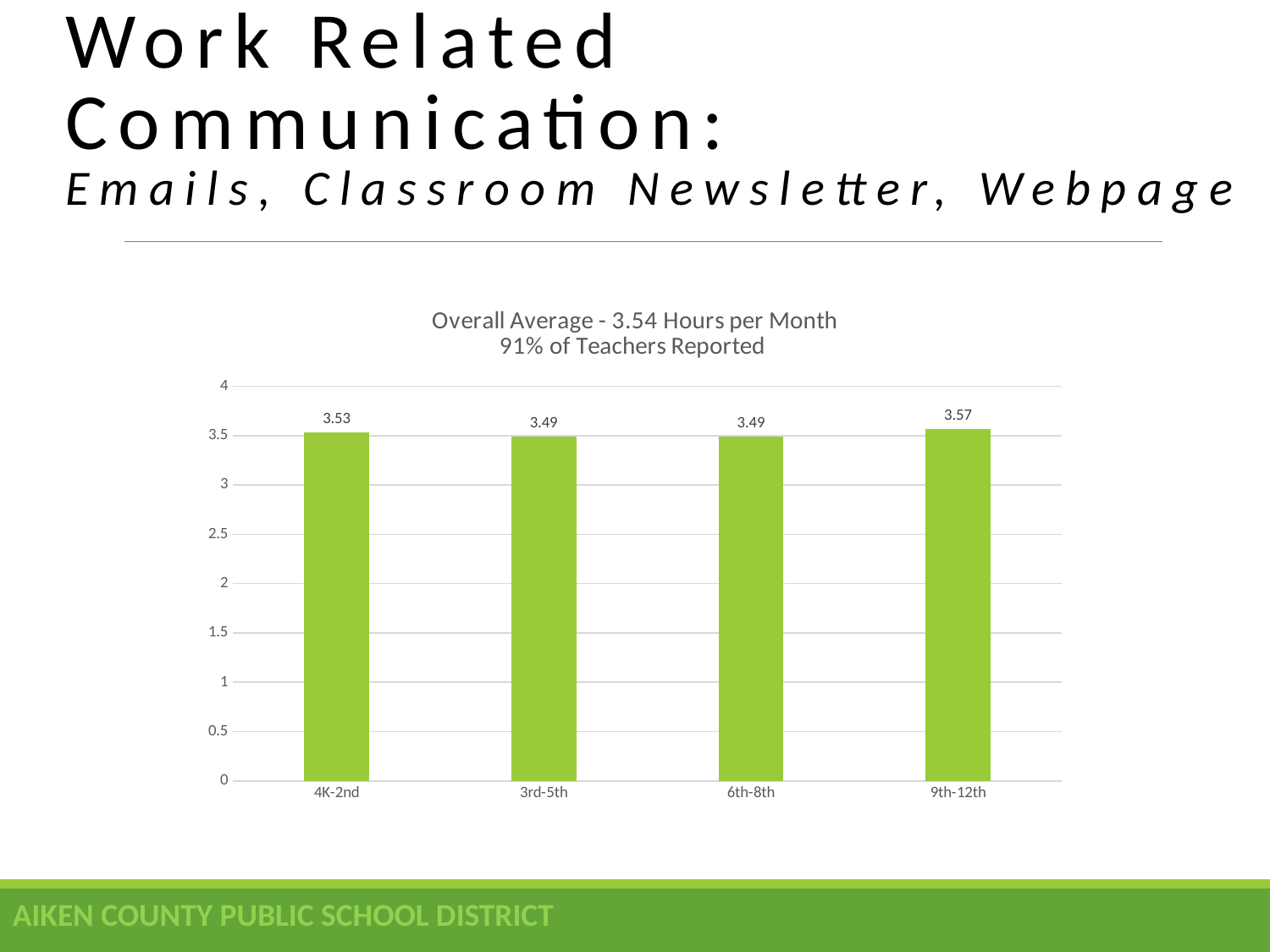

# Work Related Communication: Emails, Classroom Newsletter, Webpage

### Chart: Overall Average - 3.54 Hours per Month
91% of Teachers Reported

| Category | Work Related Communication |
|---|---|
| 4K-2nd | 3.53 |
| 3rd-5th | 3.49 |
| 6th-8th | 3.49 |
| 9th-12th | 3.57 |
AIKEN COUNTY PUBLIC SCHOOL DISTRICT